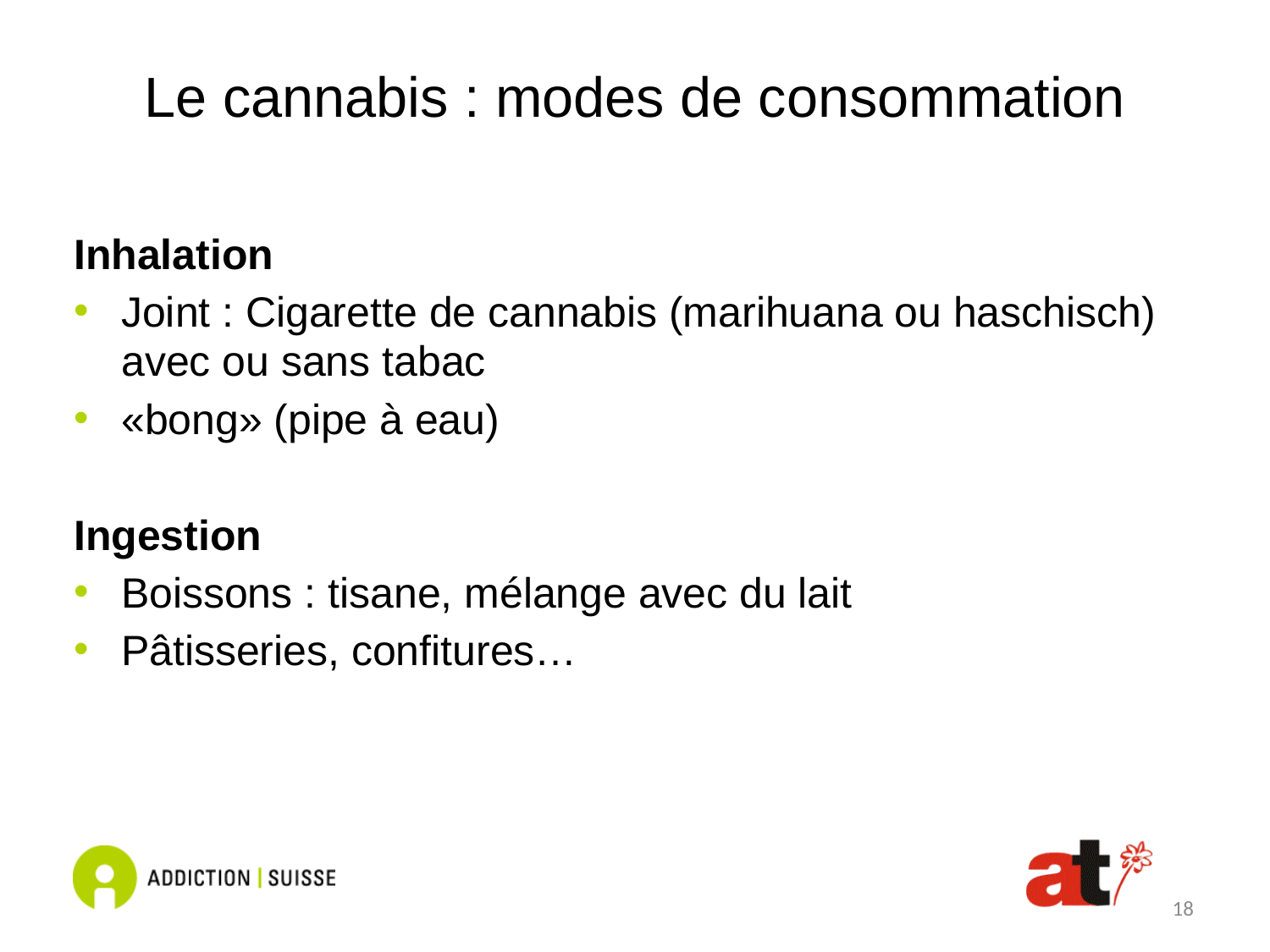

# Le cannabis : modes de consommation
Inhalation
Joint : Cigarette de cannabis (marihuana ou haschisch) avec ou sans tabac
«bong» (pipe à eau)

Ingestion
Boissons : tisane, mélange avec du lait
Pâtisseries, confitures…
18